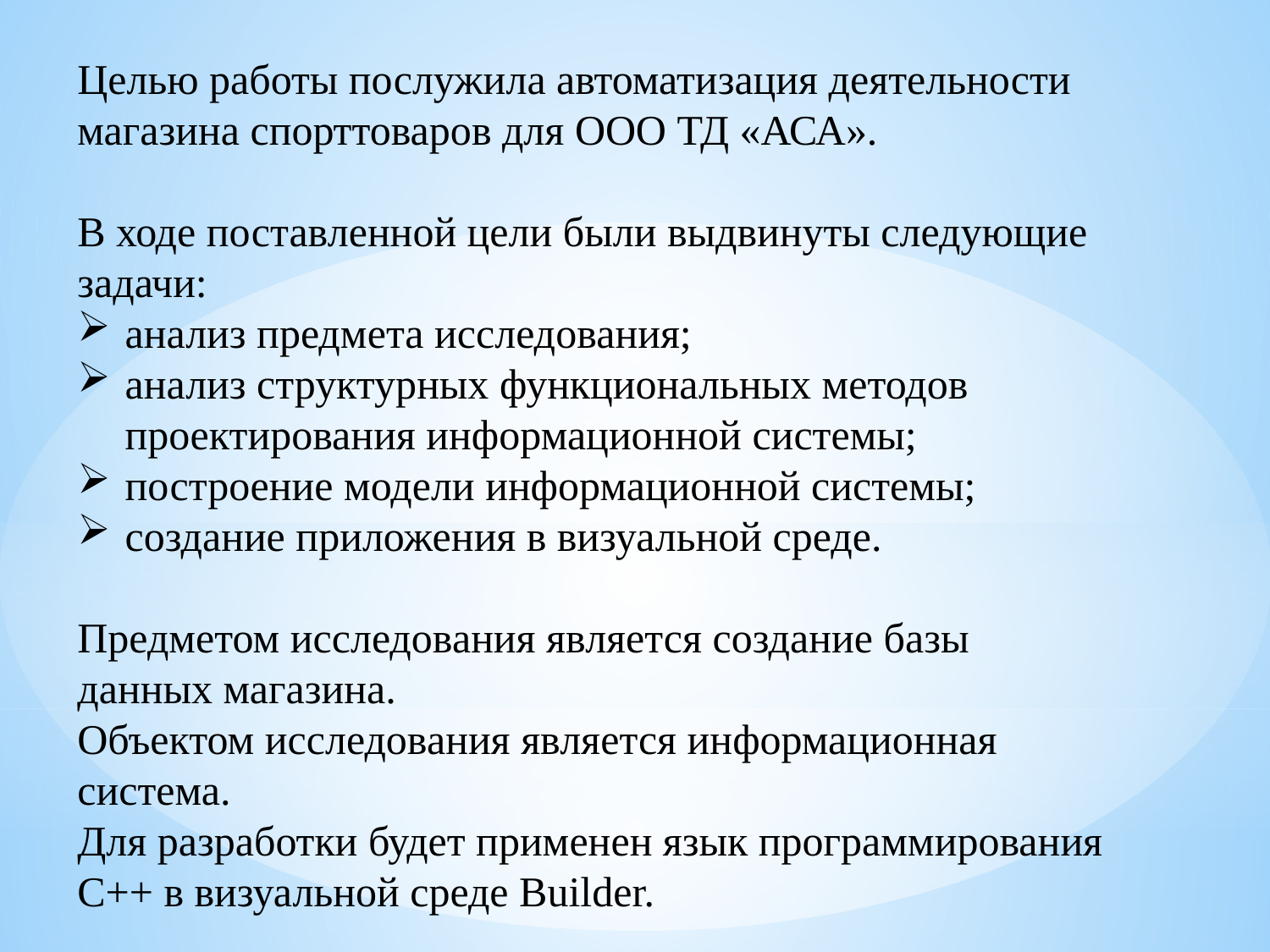

Целью работы послужила автоматизация деятельности магазина спорттоваров для ООО ТД «АСА».

В ходе поставленной цели были выдвинуты следующие задачи:
анализ предмета исследования;
анализ структурных функциональных методов проектирования информационной системы;
построение модели информационной системы;
создание приложения в визуальной среде.

Предметом исследования является создание базы данных магазина.
Объектом исследования является информационная система.
Для разработки будет применен язык программирования С++ в визуальной среде Builder.